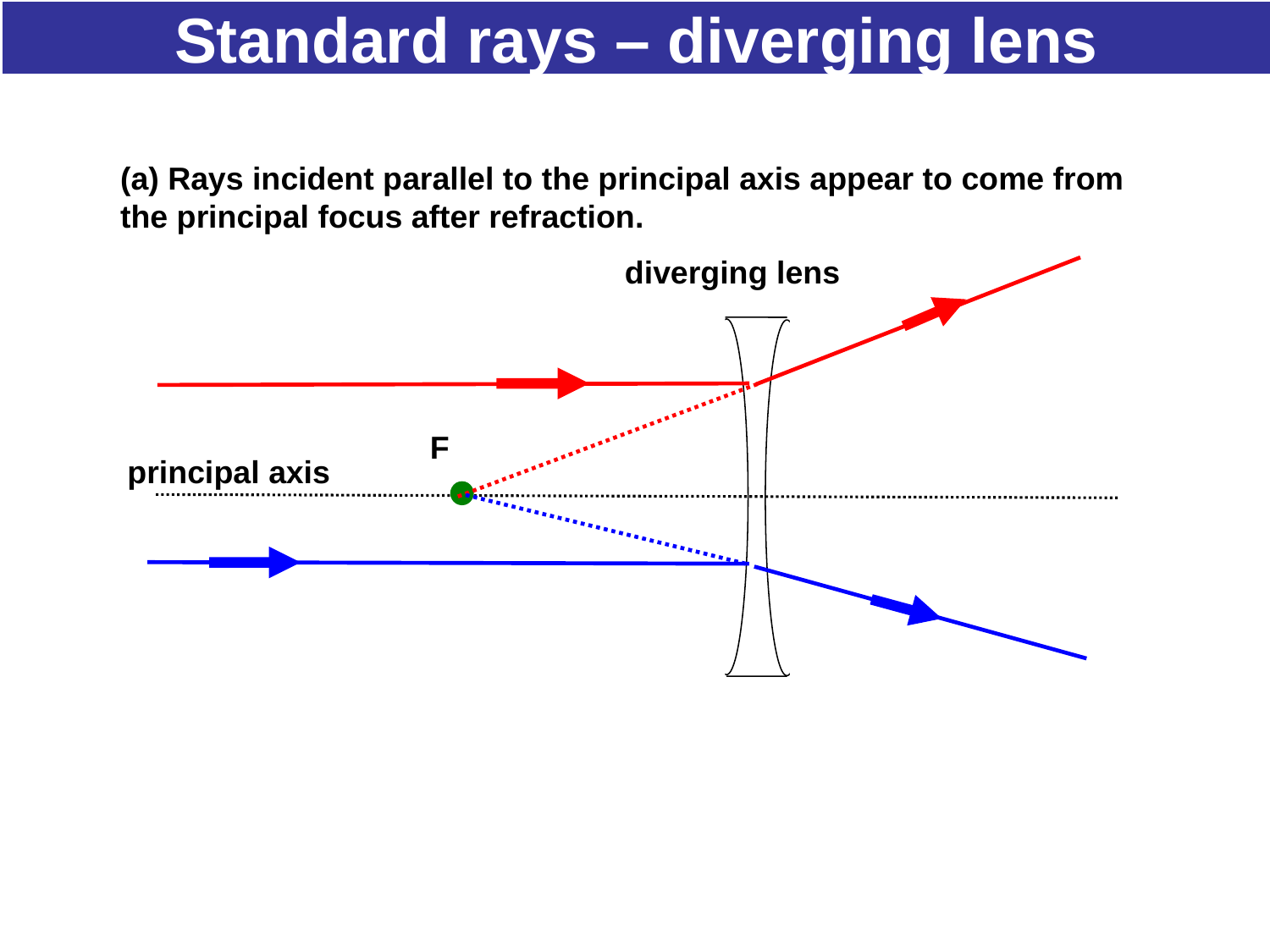

# Standard rays – diverging lens
(a) Rays incident parallel to the principal axis appear to come from the principal focus after refraction.
diverging lens

F
principal axis